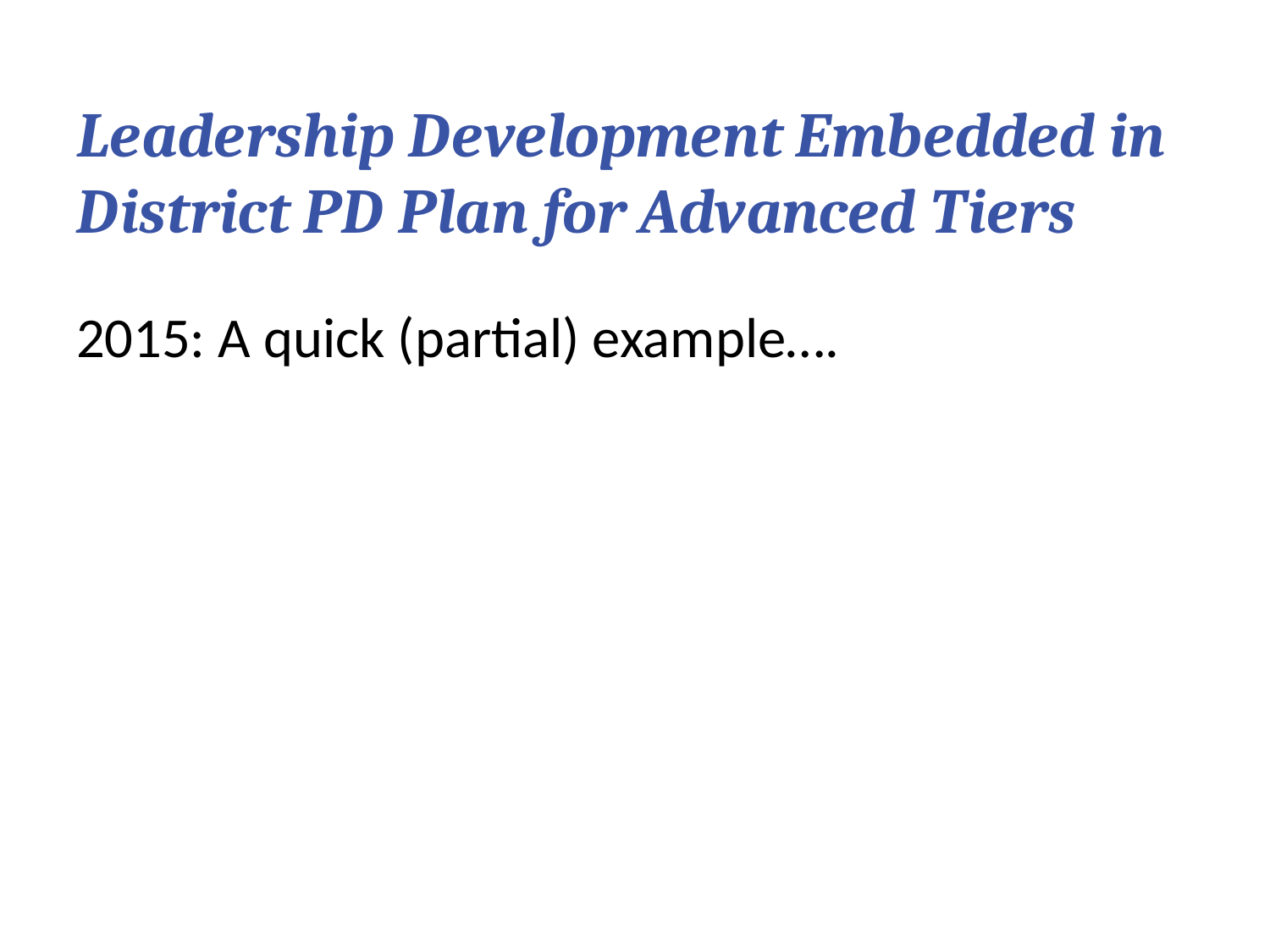

# Leadership Development Embedded in District PD Plan for Advanced Tiers

2015: A quick (partial) example….